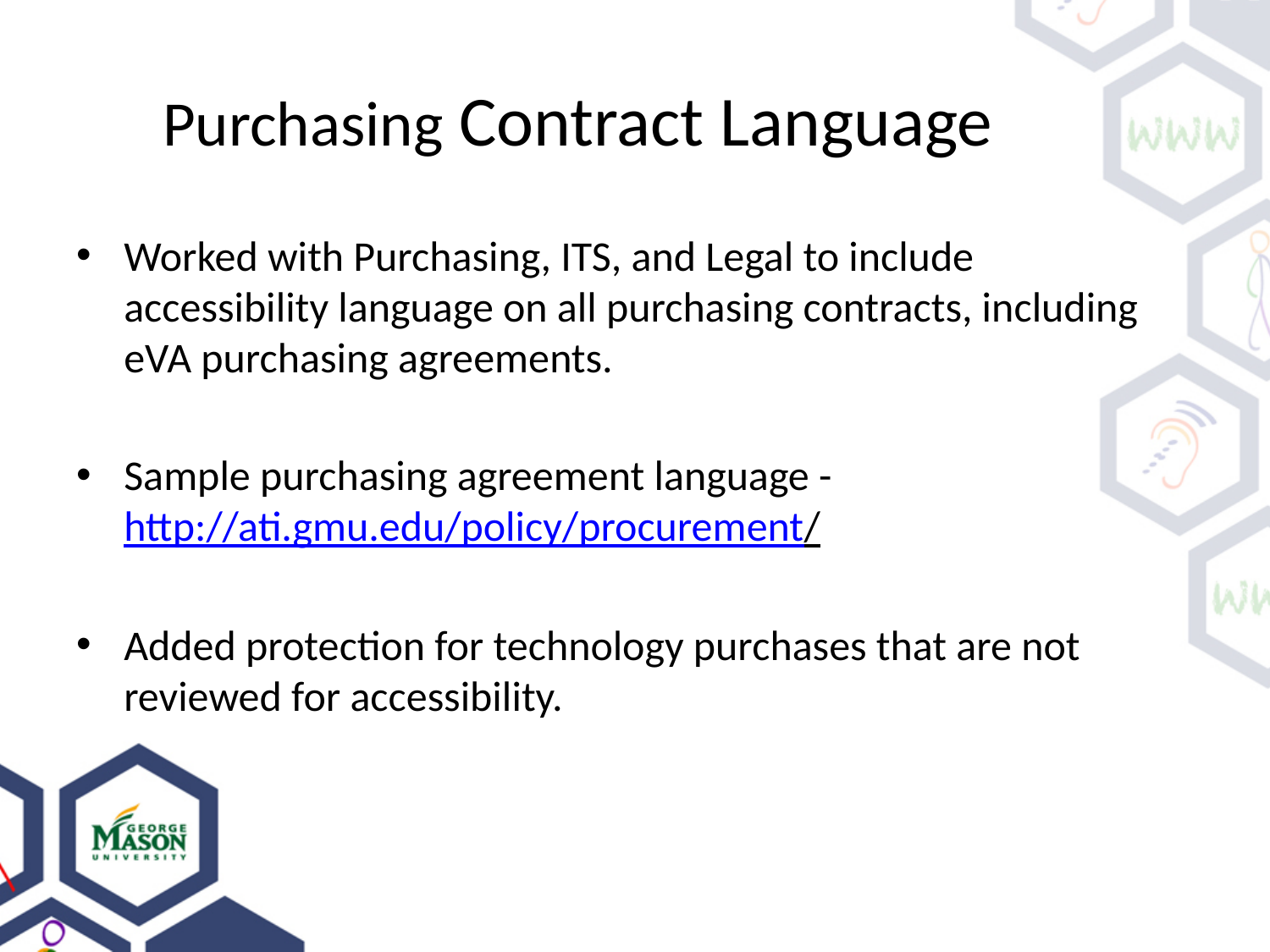

# Purchasing Contract Language
Worked with Purchasing, ITS, and Legal to include accessibility language on all purchasing contracts, including eVA purchasing agreements.

Sample purchasing agreement language - http://ati.gmu.edu/policy/procurement/

Added protection for technology purchases that are not reviewed for accessibility.